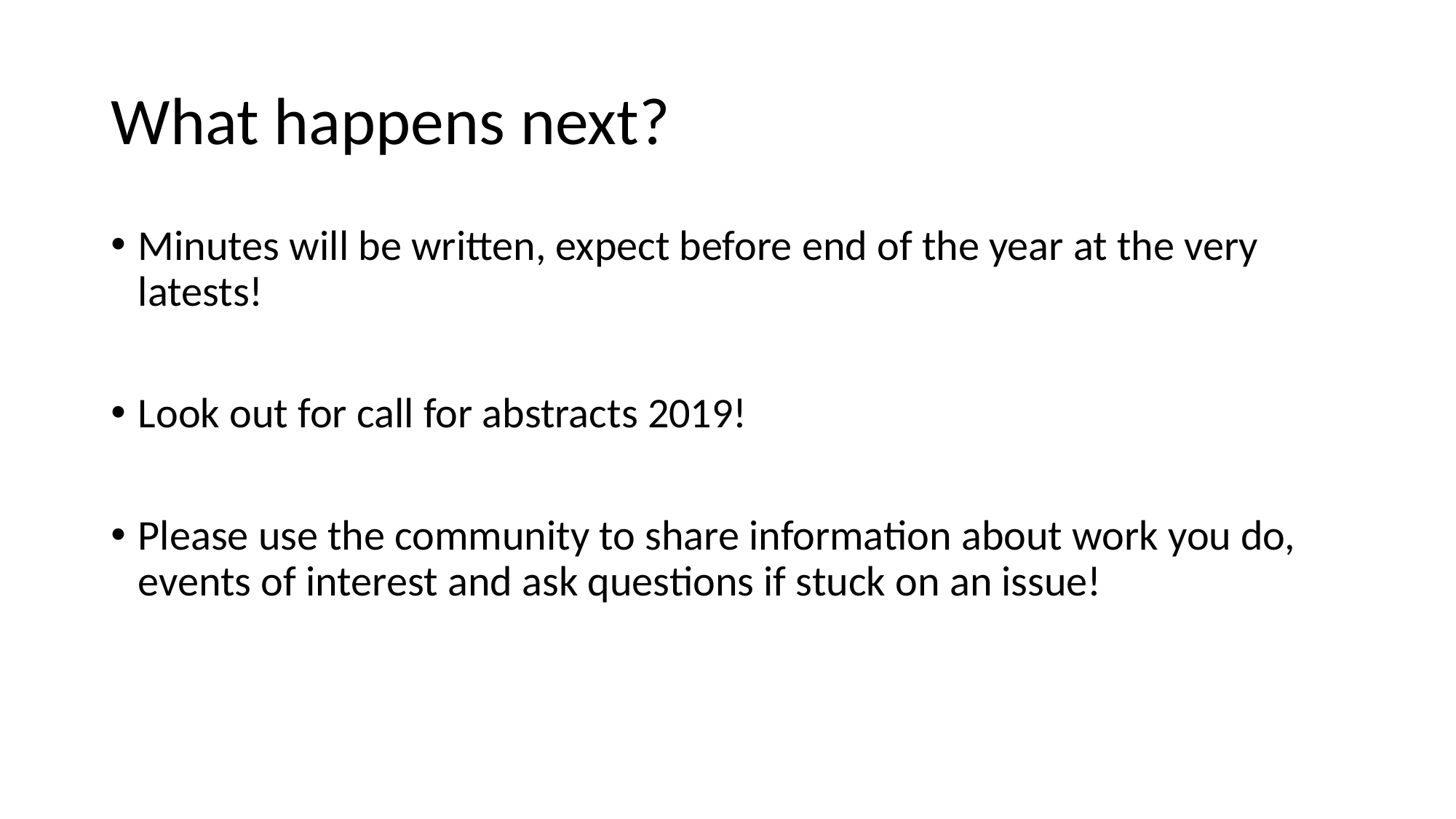

# What happens next?
Minutes will be written, expect before end of the year at the very latests!

Look out for call for abstracts 2019!

Please use the community to share information about work you do, events of interest and ask questions if stuck on an issue!